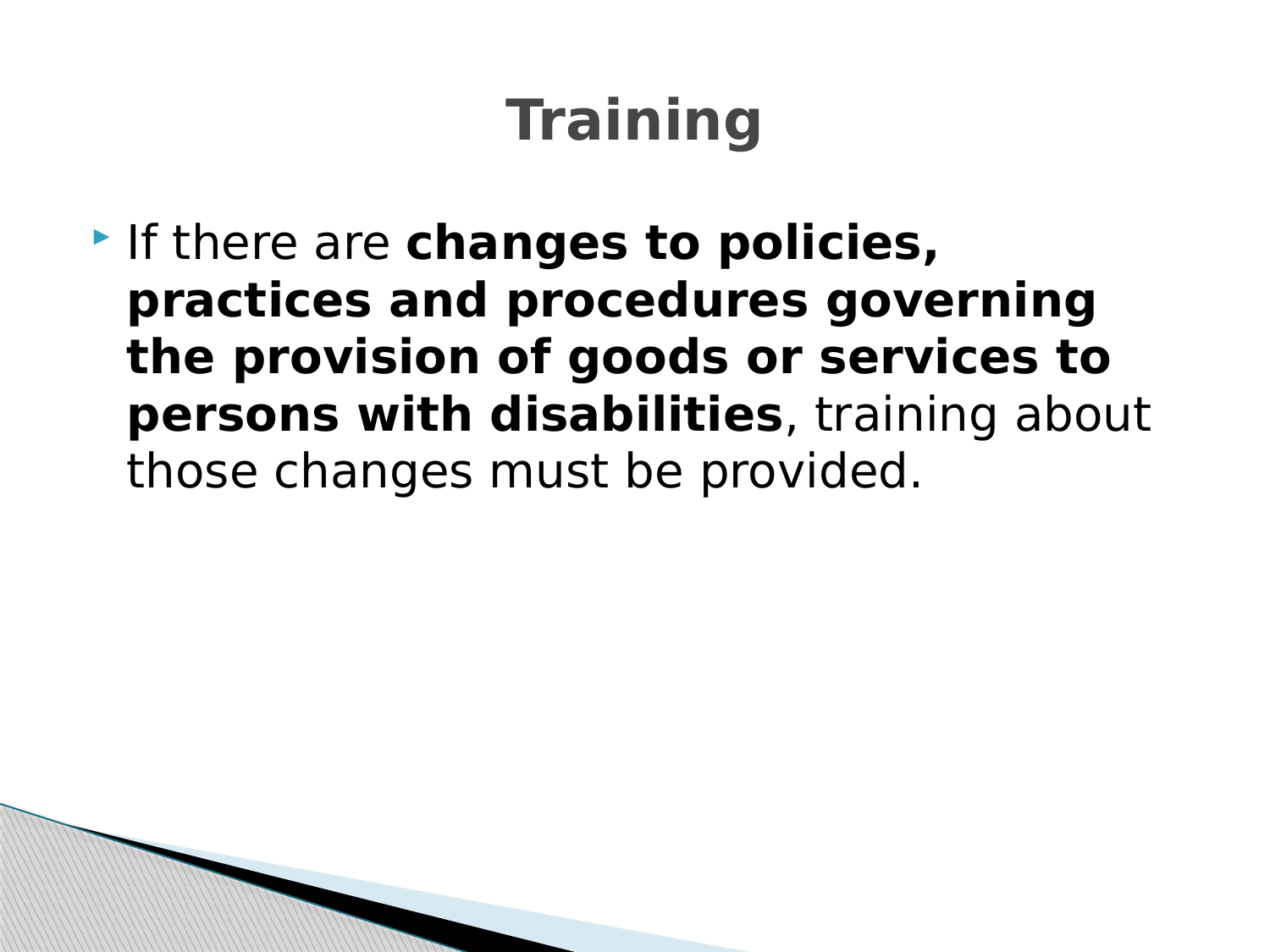

# Training
If there are changes to policies, practices and procedures governing the provision of goods or services to persons with disabilities, training about those changes must be provided.